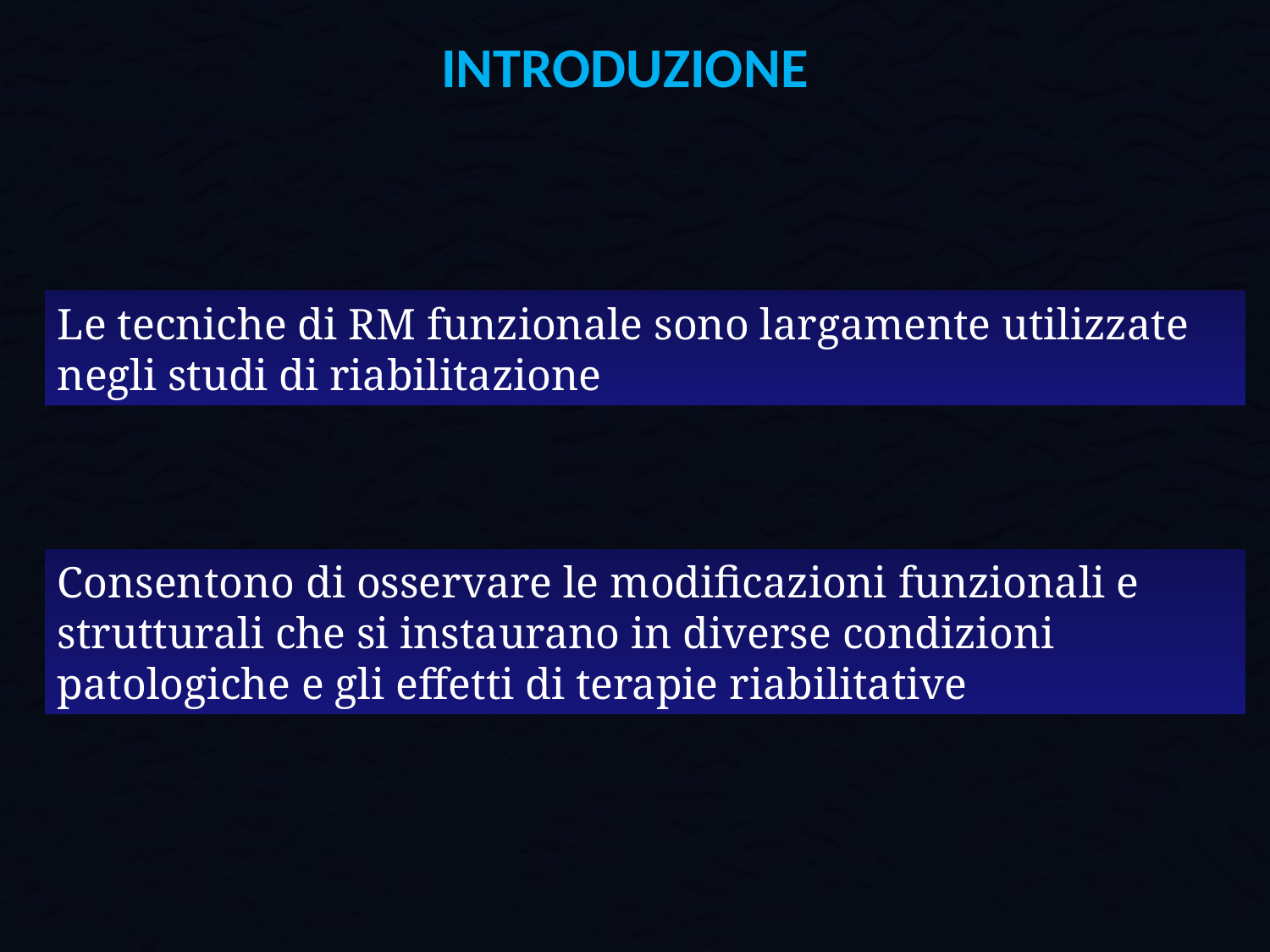

INTRODUZIONE
Le tecniche di RM funzionale sono largamente utilizzate negli studi di riabilitazione
Consentono di osservare le modificazioni funzionali e strutturali che si instaurano in diverse condizioni patologiche e gli effetti di terapie riabilitative